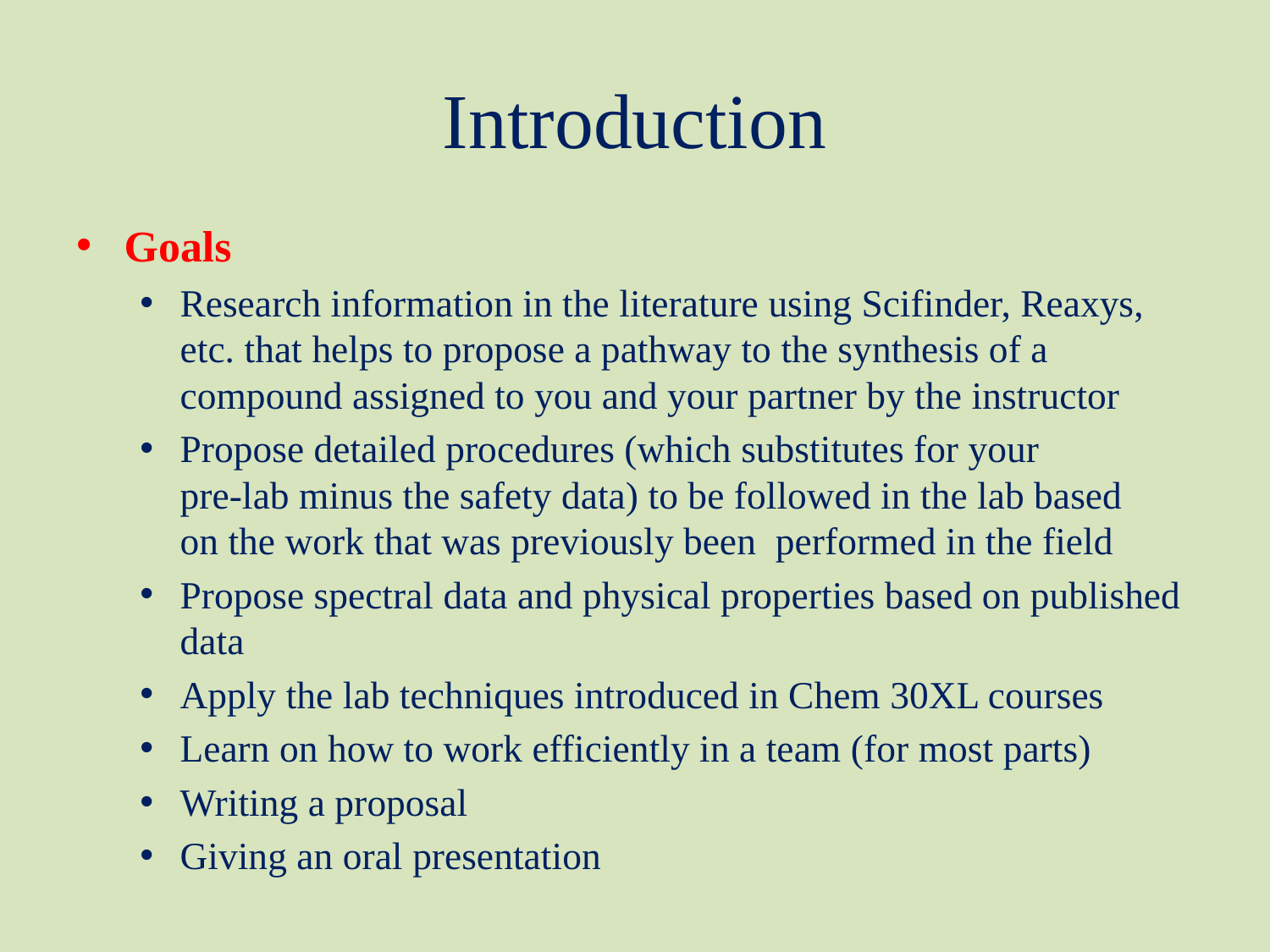

# Introduction
Goals
Research information in the literature using Scifinder, Reaxys, etc. that helps to propose a pathway to the synthesis of a compound assigned to you and your partner by the instructor
Propose detailed procedures (which substitutes for your
pre-lab minus the safety data) to be followed in the lab based
on the work that was previously been  performed in the field
Propose spectral data and physical properties based on published data
Apply the lab techniques introduced in Chem 30XL courses
Learn on how to work efficiently in a team (for most parts)
Writing a proposal
Giving an oral presentation